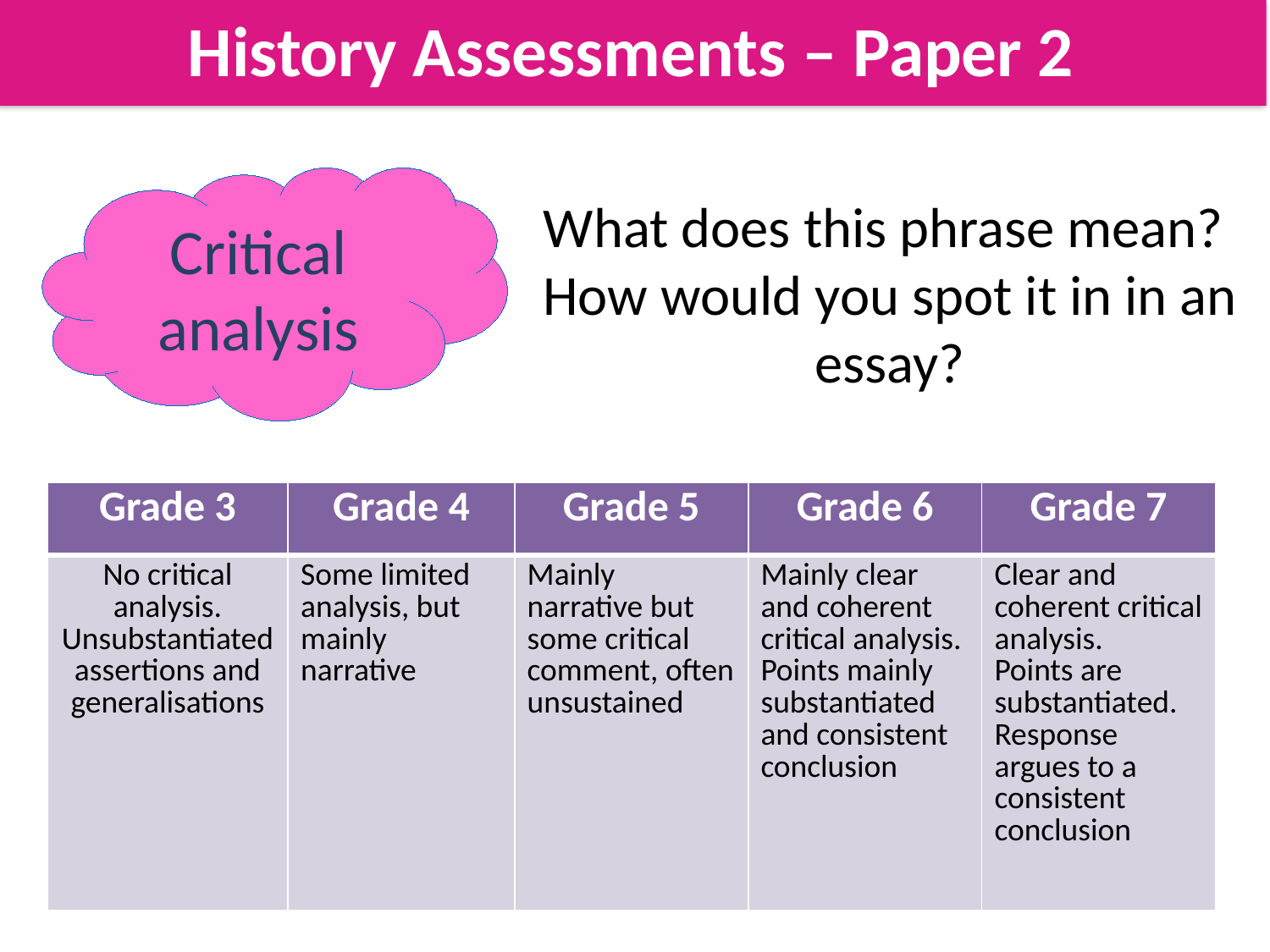

History Assessments – Paper 2
Critical analysis
What does this phrase mean?  How would you spot it in in an essay?
| Grade 3 | Grade 4 | Grade 5 | Grade 6 | Grade 7 |
| --- | --- | --- | --- | --- |
| No critical analysis. Unsubstantiated assertions and generalisations | Some limited analysis, but mainly narrative | Mainly narrative but some critical comment, often unsustained | Mainly clear and coherent critical analysis. Points mainly substantiated and consistent conclusion | Clear and coherent critical analysis. Points are substantiated. Response argues to a consistent conclusion |